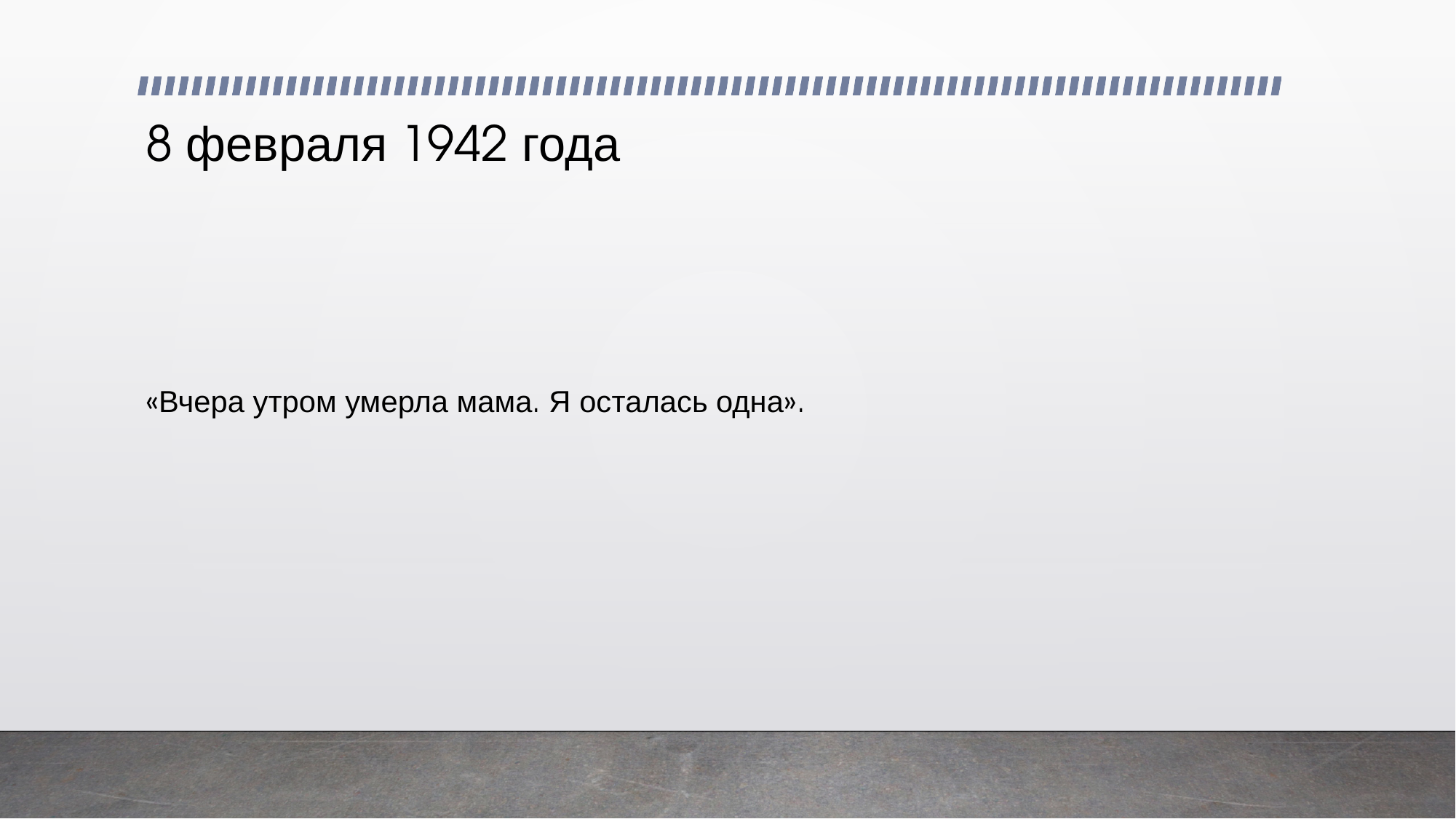

# 8 февраля 1942 года

«Вчера утром умерла мама. Я осталась одна».